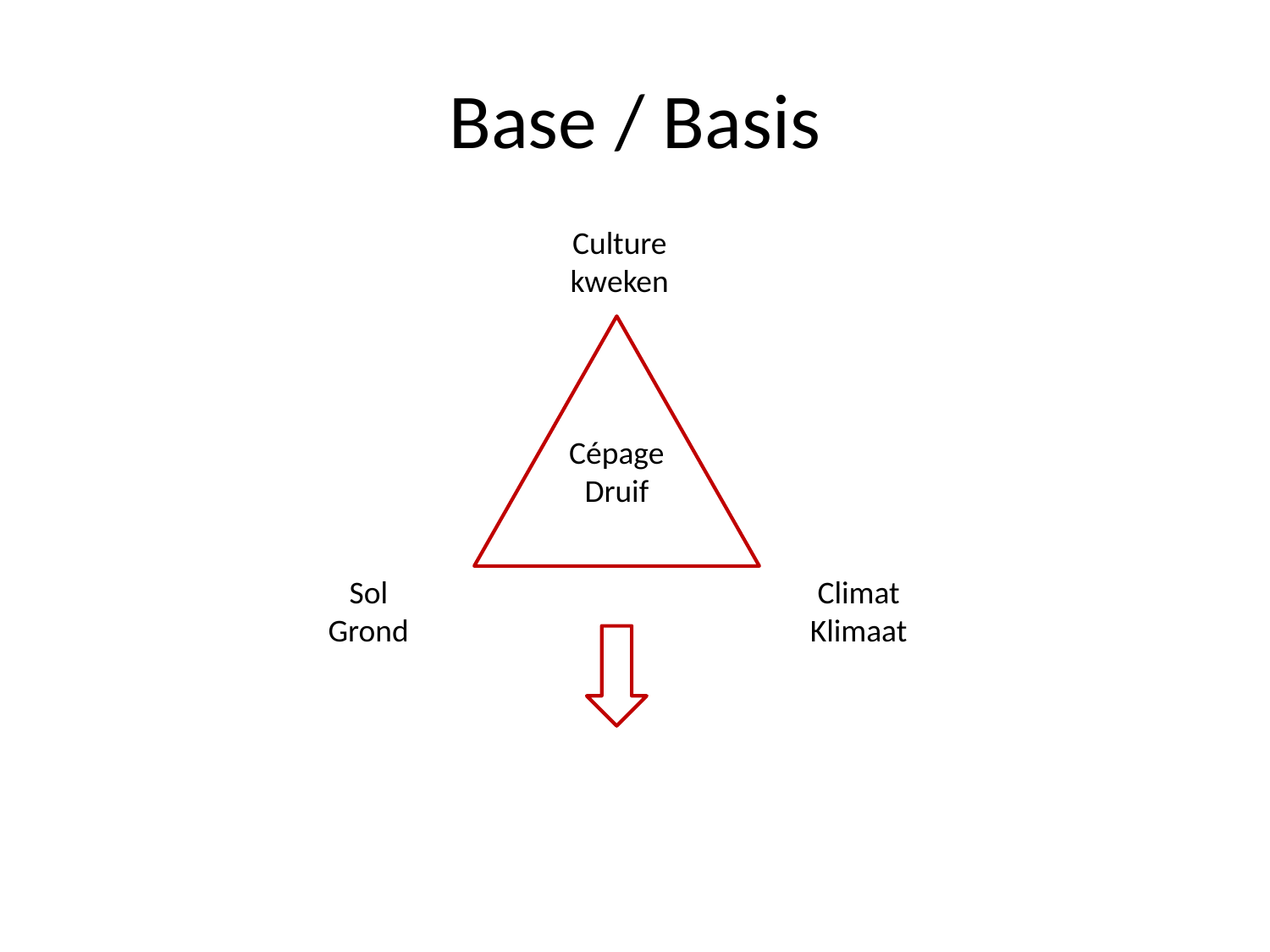

# Base / Basis
Culture
kweken

Cépage
Druif
Sol
Grond
Climat
Klimaat